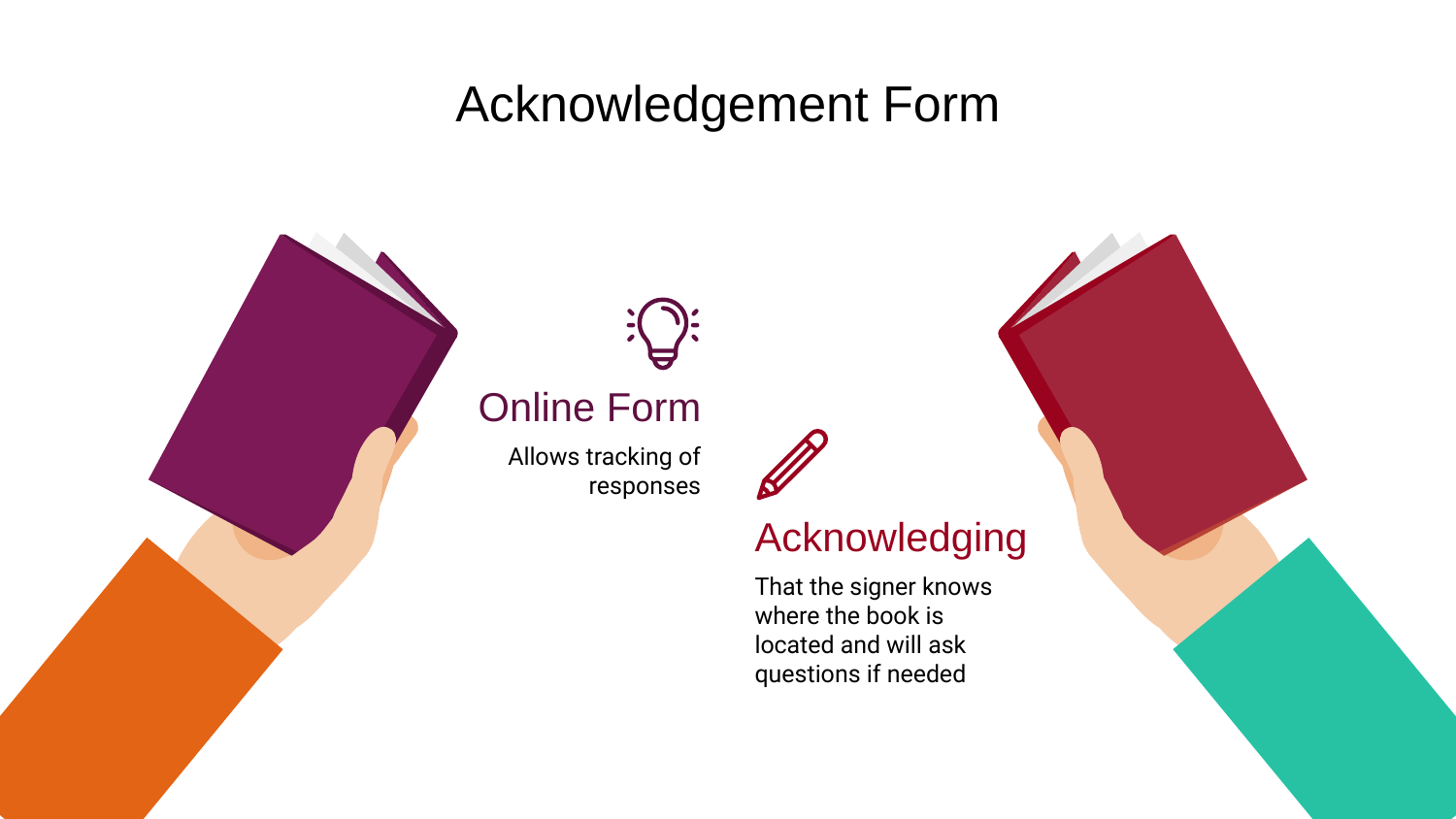

# Acknowledgement Form

Online Form
Allows tracking of responses

Acknowledging
That the signer knows where the book is located and will ask questions if needed